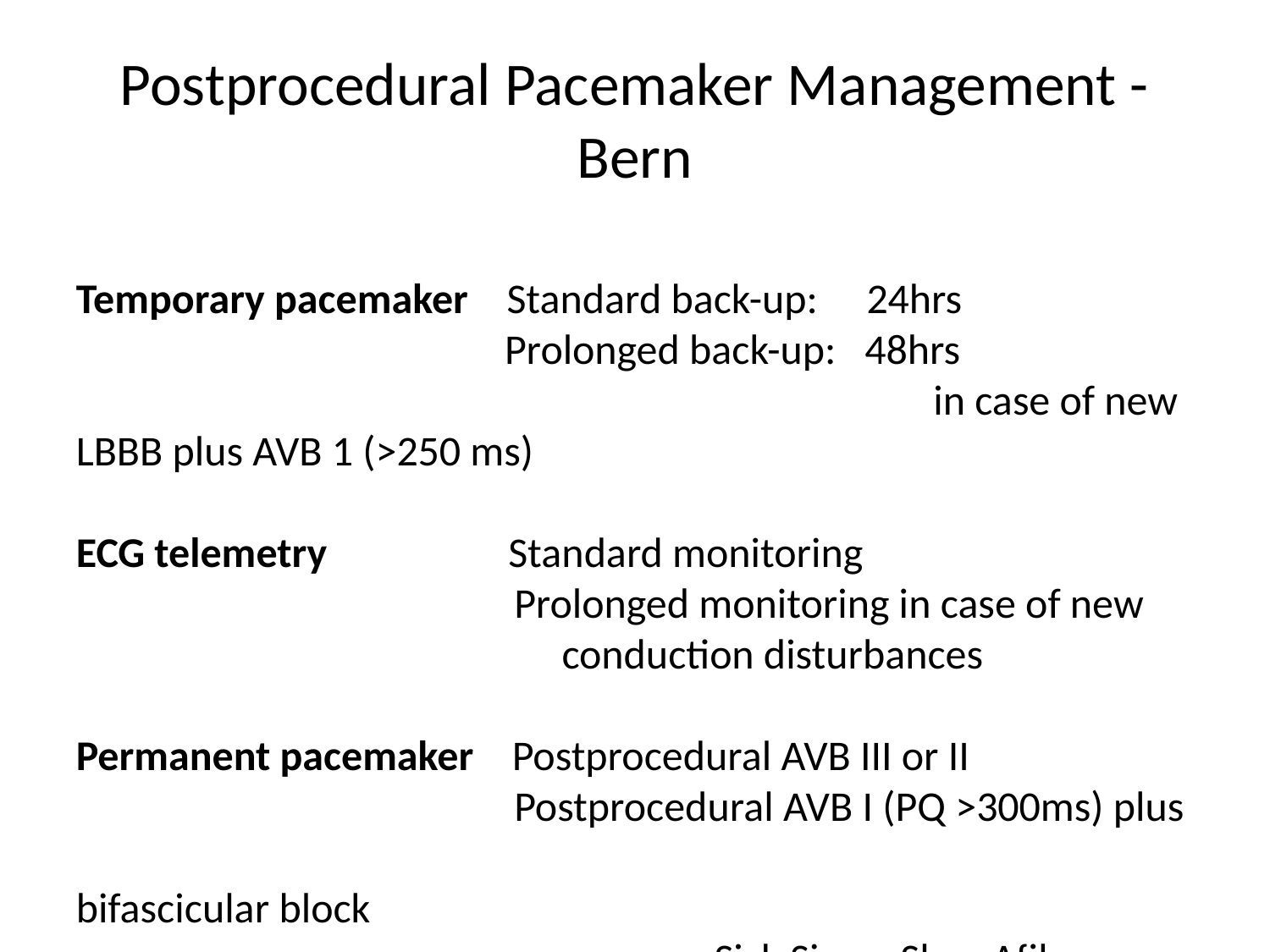

# Postprocedural Pacemaker Management - Bern
Temporary pacemaker    Standard back-up:	   24hrs
   			     Prolonged back-up:   48hrs                                                                                			          in case of new LBBB plus AVB 1 (>250 ms)
ECG telemetry                   Standard monitoring
                                              Prolonged monitoring in case of new 				           conduction disturbances

Permanent pacemaker    Postprocedural AVB III or II
                                              Postprocedural AVB I (PQ >300ms) plus                                			                                       bifascicular block
			                           Sick Sinus, Slow Afib
							(according to PM guidelines)